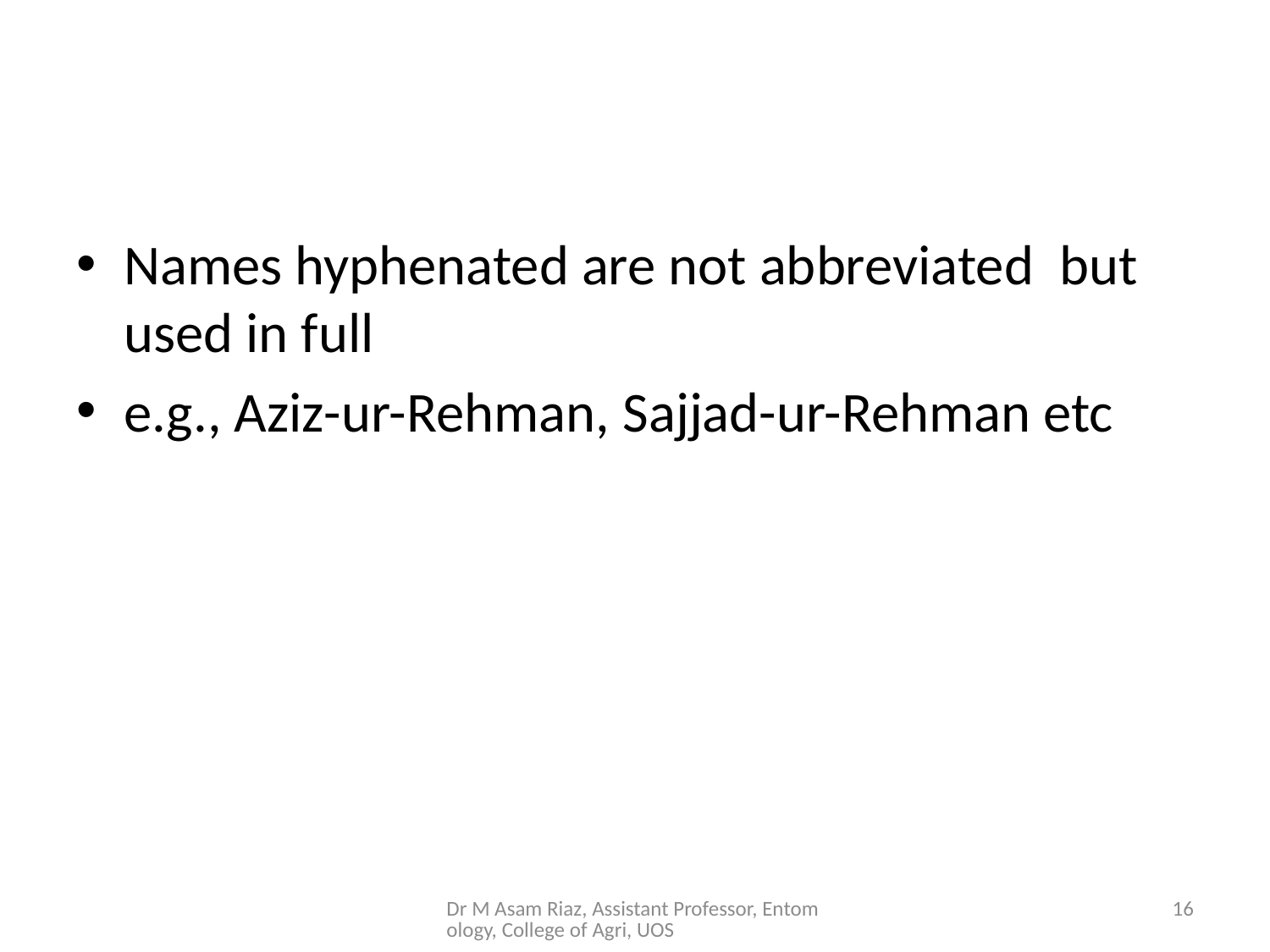

#
Names hyphenated are not abbreviated  but used in full
e.g., Aziz-ur-Rehman, Sajjad-ur-Rehman etc
Dr M Asam Riaz, Assistant Professor, Entomology, College of Agri, UOS
16